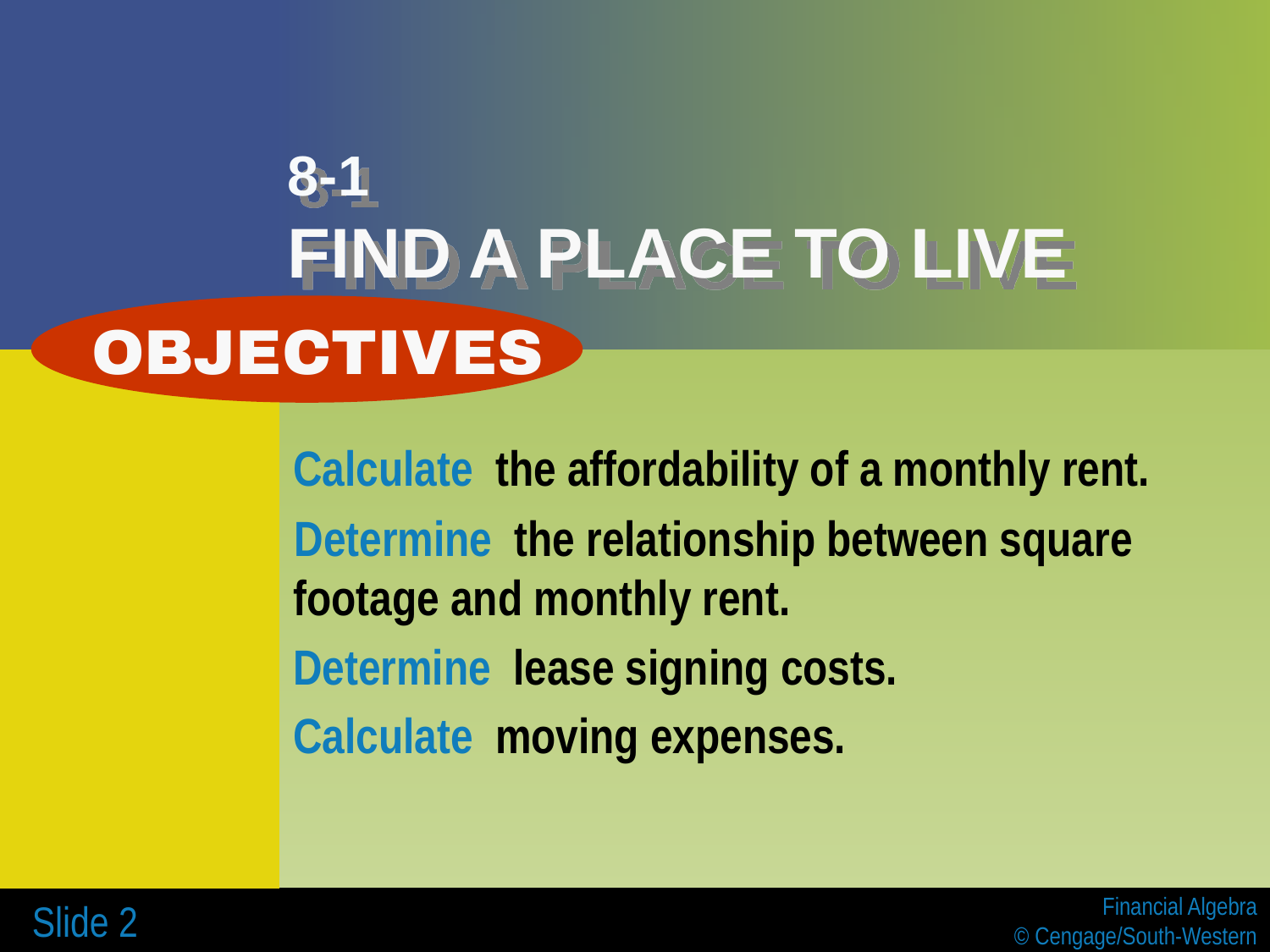

# 8-1 FIND A PLACE TO LIVE
 OBJECTIVES
	Calculate  the affordability of a monthly rent.
          Determine  the relationship between square footage and monthly rent.
	Determine  lease signing costs.
	Calculate  moving expenses.

  Slide 2